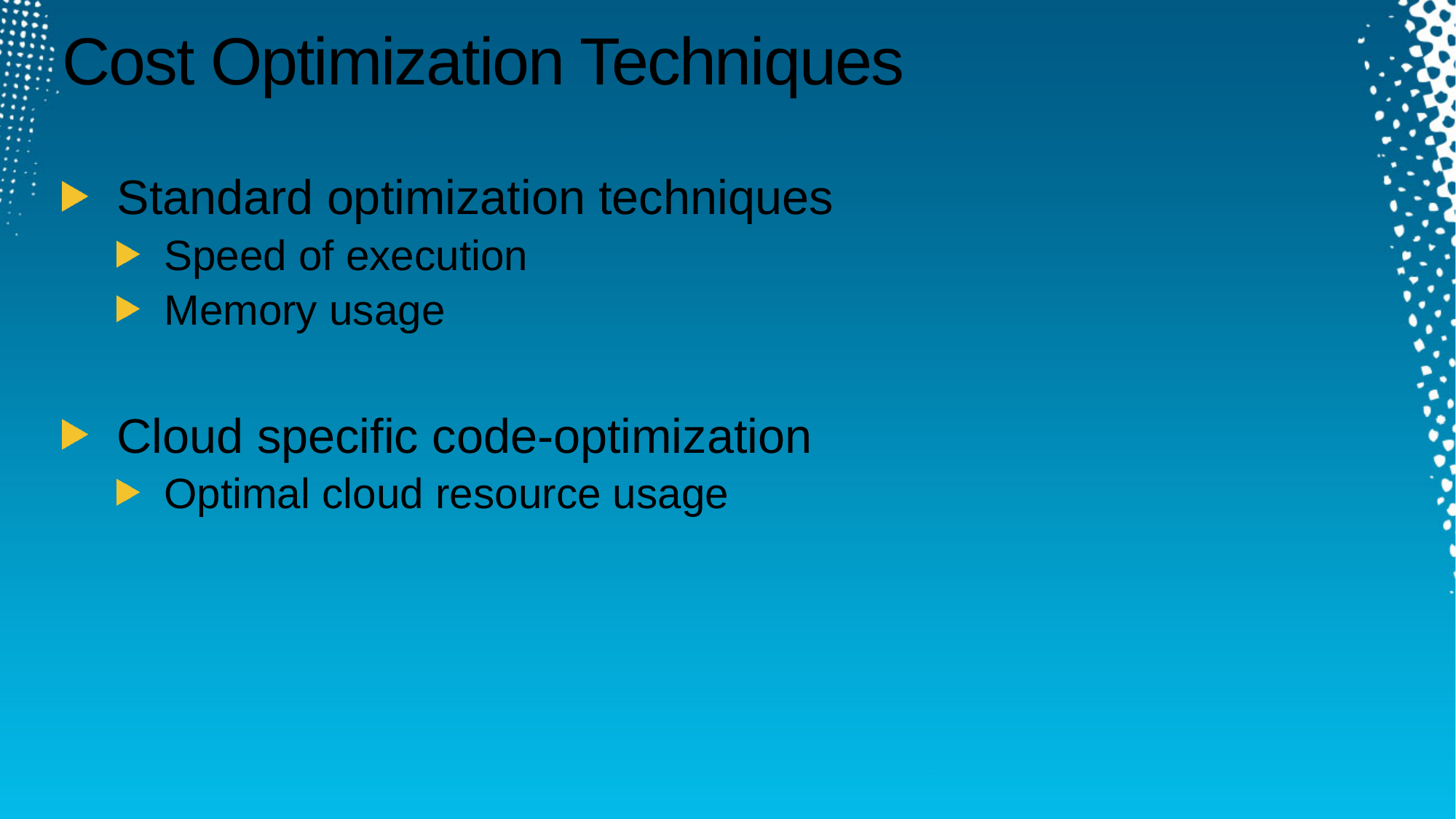

# Cost Optimization Techniques
Standard optimization techniques
Speed of execution
Memory usage

Cloud specific code-optimization
Optimal cloud resource usage